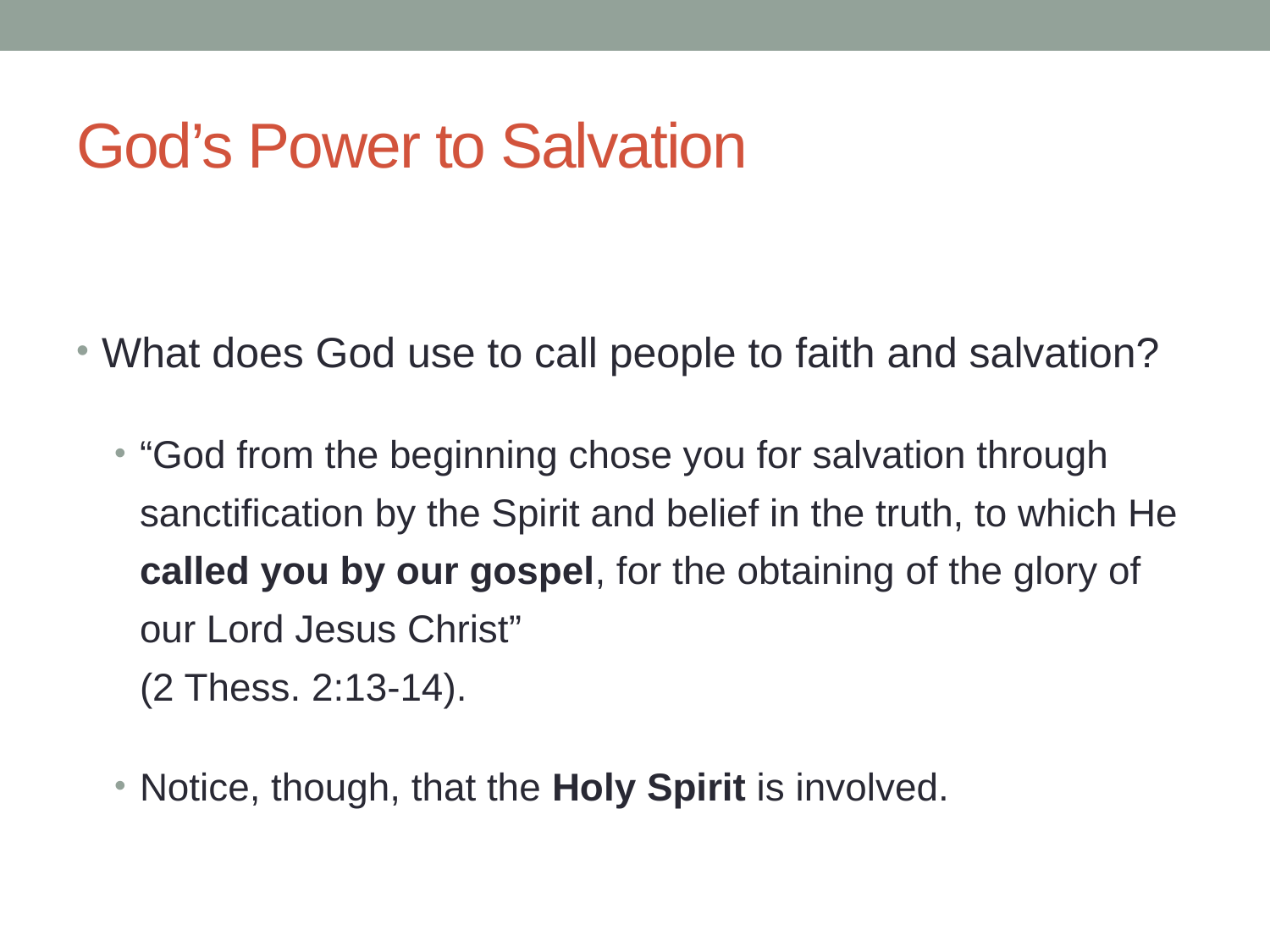

# God’s Power to Salvation
What does God use to call people to faith and salvation?
“God from the beginning chose you for salvation through sanctification by the Spirit and belief in the truth, to which He called you by our gospel, for the obtaining of the glory of our Lord Jesus Christ”
(2 Thess. 2:13-14).
Notice, though, that the Holy Spirit is involved.